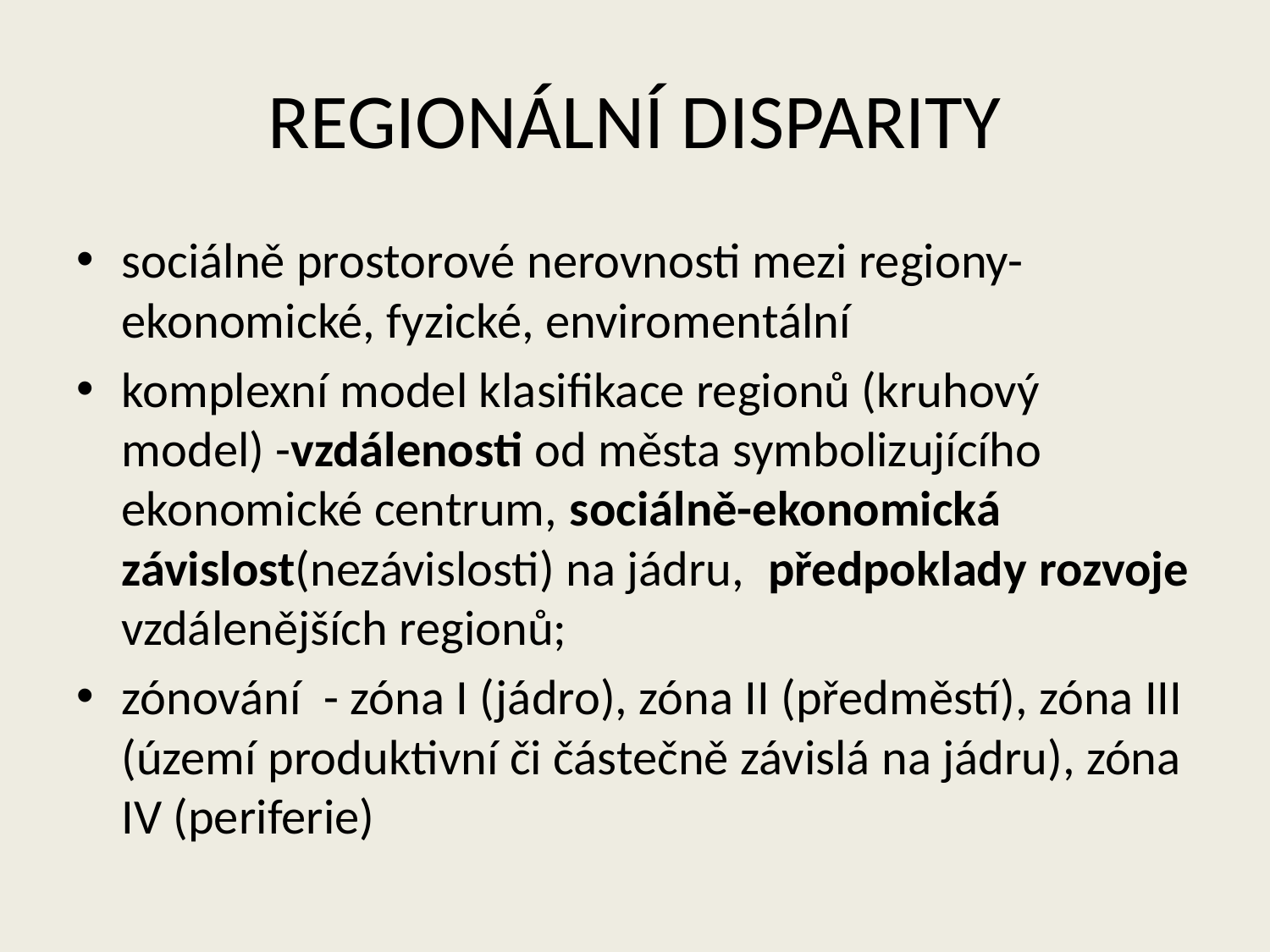

# REGIONÁLNÍ DISPARITY
sociálně prostorové nerovnosti mezi regiony-ekonomické, fyzické, enviromentální
komplexní model klasifikace regionů (kruhový model) -vzdálenosti od města symbolizujícího  ekonomické centrum, sociálně-ekonomická závislost(nezávislosti) na jádru,  předpoklady rozvoje vzdálenějších regionů;
zónování  - zóna I (jádro), zóna II (předměstí), zóna III (území produktivní či částečně závislá na jádru), zóna IV (periferie)